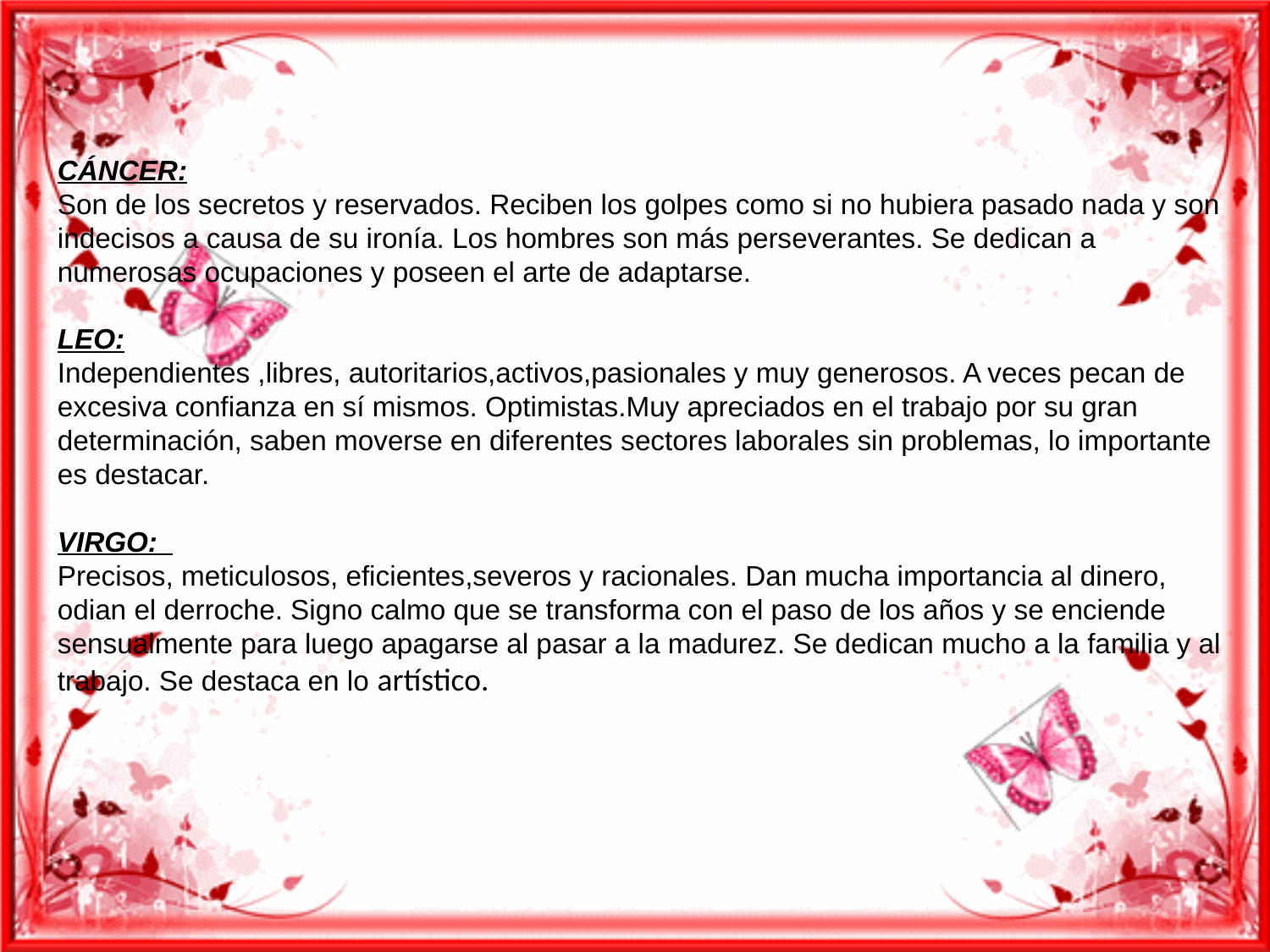

CÁNCER:
Son de los secretos y reservados. Reciben los golpes como si no hubiera pasado nada y son indecisos a causa de su ironía. Los hombres son más perseverantes. Se dedican a numerosas ocupaciones y poseen el arte de adaptarse. 
LEO:
Independientes ,libres, autoritarios,activos,pasionales y muy generosos. A veces pecan de excesiva confianza en sí mismos. Optimistas.Muy apreciados en el trabajo por su gran determinación, saben moverse en diferentes sectores laborales sin problemas, lo importante es destacar. 
VIRGO:
Precisos, meticulosos, eficientes,severos y racionales. Dan mucha importancia al dinero,
odian el derroche. Signo calmo que se transforma con el paso de los años y se enciende sensualmente para luego apagarse al pasar a la madurez. Se dedican mucho a la familia y al trabajo. Se destaca en lo artístico.